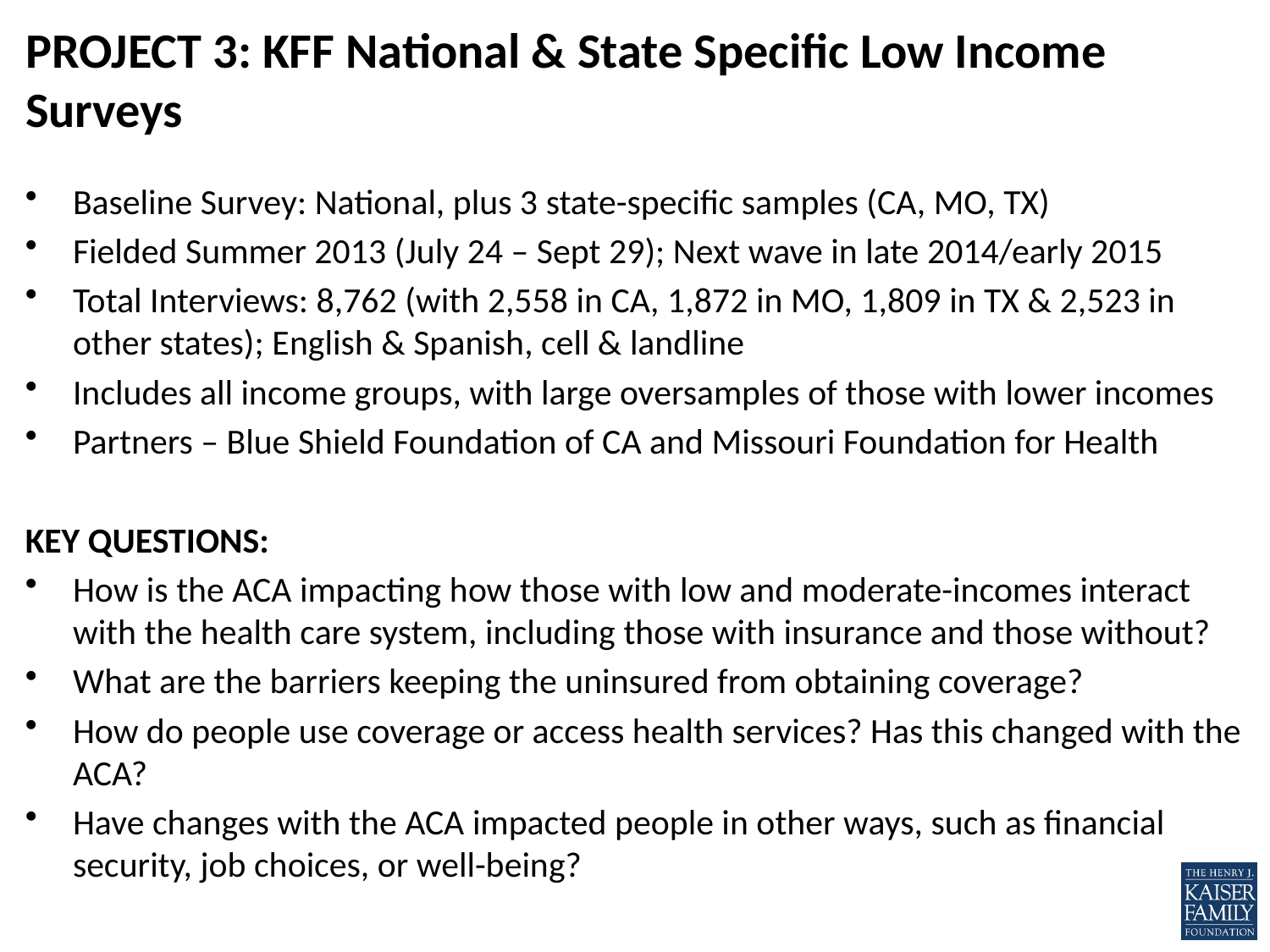

# PROJECT 3: KFF National & State Specific Low Income Surveys
Baseline Survey: National, plus 3 state-specific samples (CA, MO, TX)
Fielded Summer 2013 (July 24 – Sept 29); Next wave in late 2014/early 2015
Total Interviews: 8,762 (with 2,558 in CA, 1,872 in MO, 1,809 in TX & 2,523 in other states); English & Spanish, cell & landline
Includes all income groups, with large oversamples of those with lower incomes
Partners – Blue Shield Foundation of CA and Missouri Foundation for Health

KEY QUESTIONS:
How is the ACA impacting how those with low and moderate-incomes interact with the health care system, including those with insurance and those without?
What are the barriers keeping the uninsured from obtaining coverage?
How do people use coverage or access health services? Has this changed with the ACA?
Have changes with the ACA impacted people in other ways, such as financial security, job choices, or well-being?